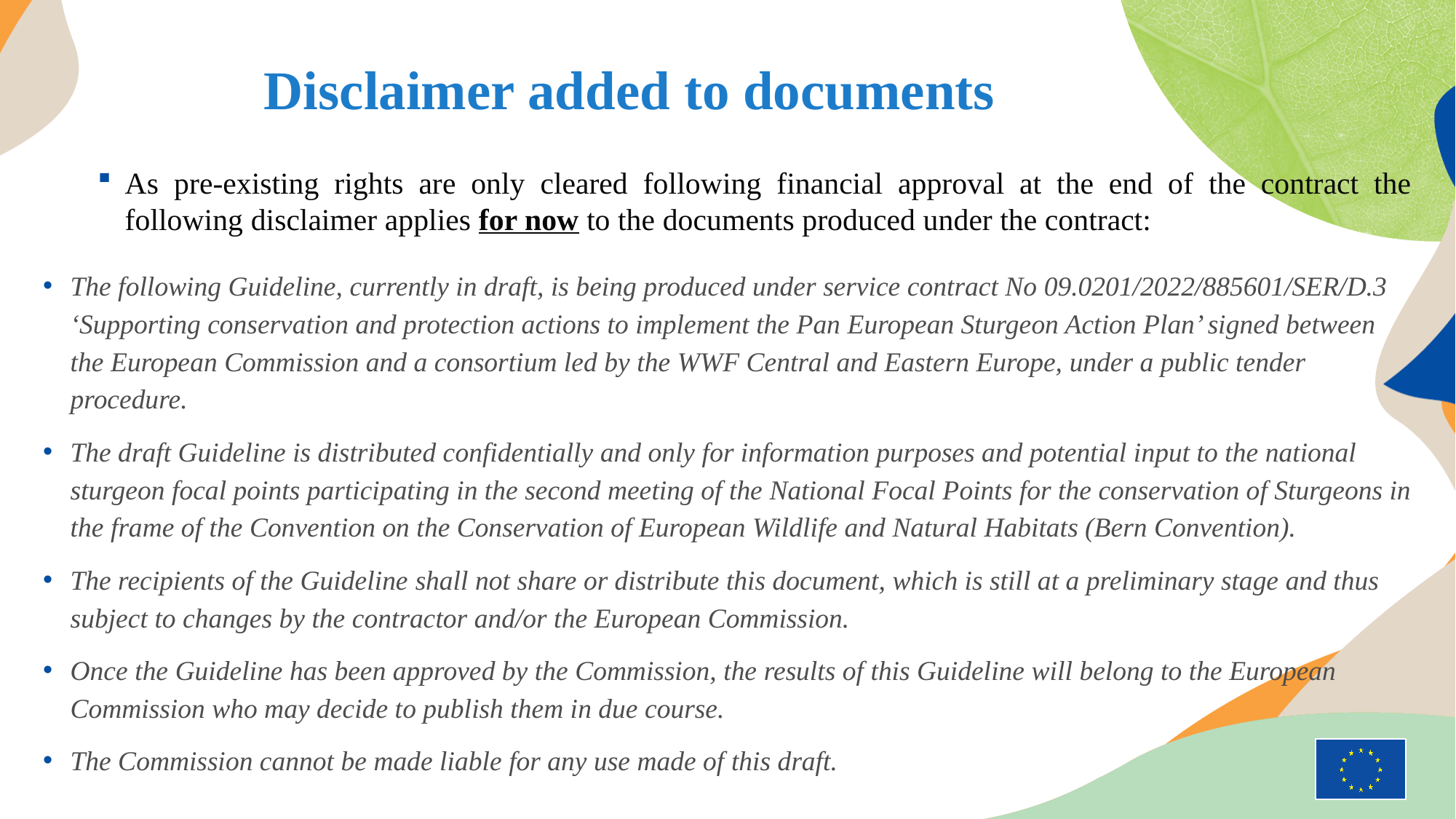

# Disclaimer added to documents
As pre-existing rights are only cleared following financial approval at the end of the contract the following disclaimer applies for now to the documents produced under the contract:
The following Guideline, currently in draft, is being produced under service contract No 09.0201/2022/885601/SER/D.3 ‘Supporting conservation and protection actions to implement the Pan European Sturgeon Action Plan’ signed between the European Commission and a consortium led by the WWF Central and Eastern Europe, under a public tender procedure.
The draft Guideline is distributed confidentially and only for information purposes and potential input to the national sturgeon focal points participating in the second meeting of the National Focal Points for the conservation of Sturgeons in the frame of the Convention on the Conservation of European Wildlife and Natural Habitats (Bern Convention).
The recipients of the Guideline shall not share or distribute this document, which is still at a preliminary stage and thus subject to changes by the contractor and/or the European Commission.
Once the Guideline has been approved by the Commission, the results of this Guideline will belong to the European Commission who may decide to publish them in due course.
The Commission cannot be made liable for any use made of this draft.